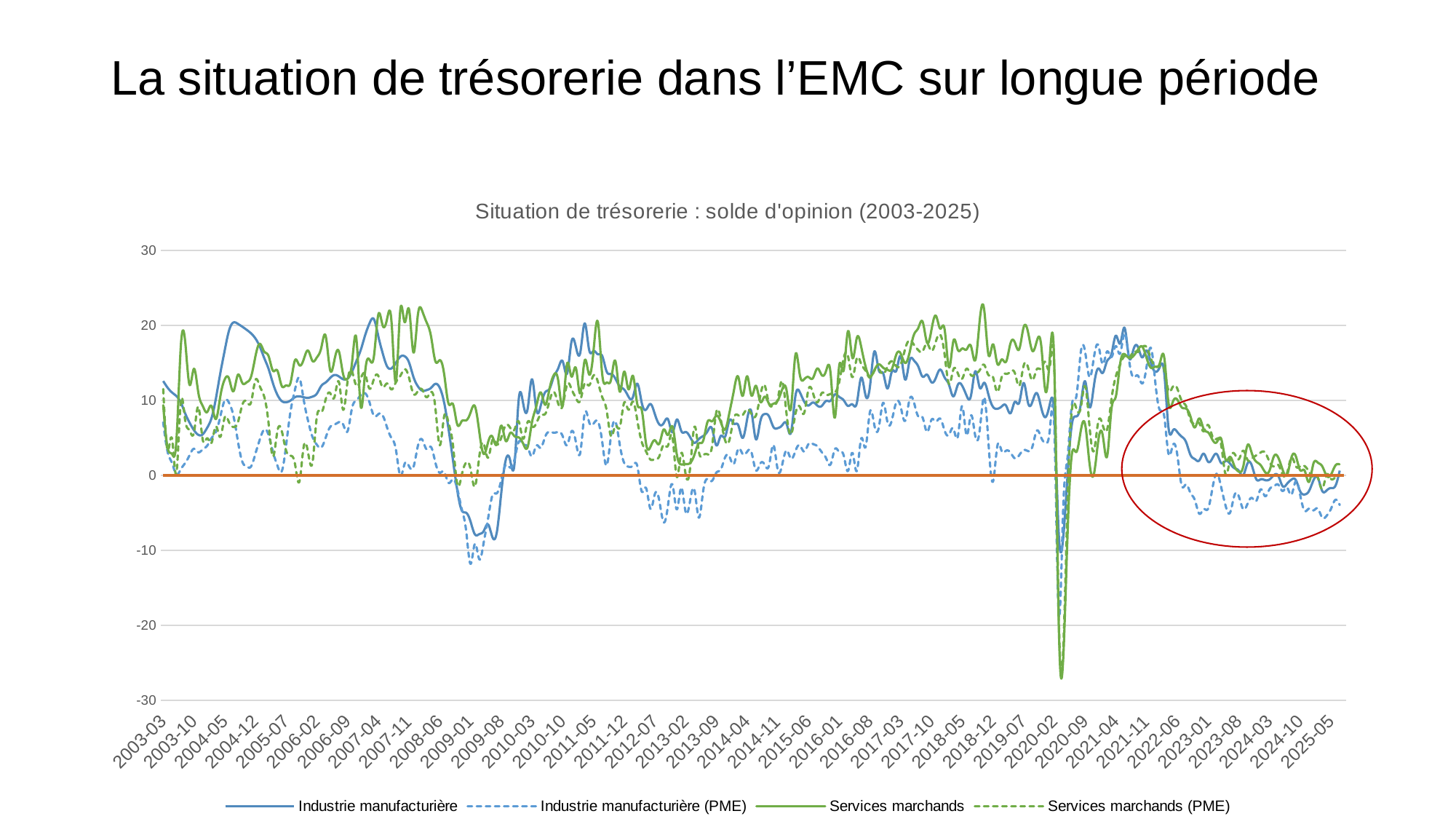

# La situation de trésorerie dans l’EMC sur longue période

[unsupported chart]